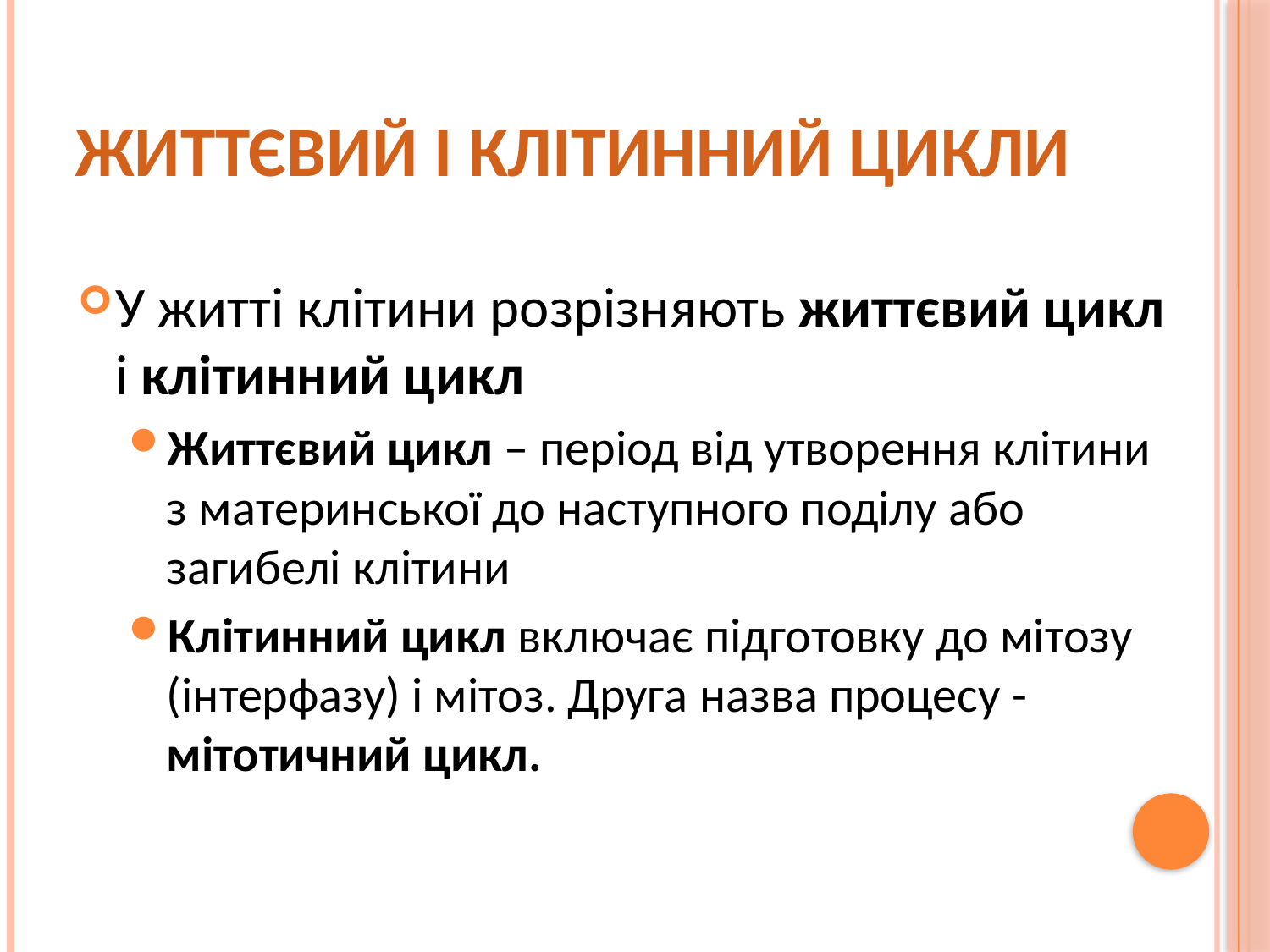

# Життєвий і клітинний цикли
У житті клітини розрізняють життєвий цикл і клітинний цикл
Життєвий цикл – період від утворення клітини з материнської до наступного поділу або загибелі клітини
Клітинний цикл включає підготовку до мітозу (інтерфазу) і мітоз. Друга назва процесу - мітотичний цикл.